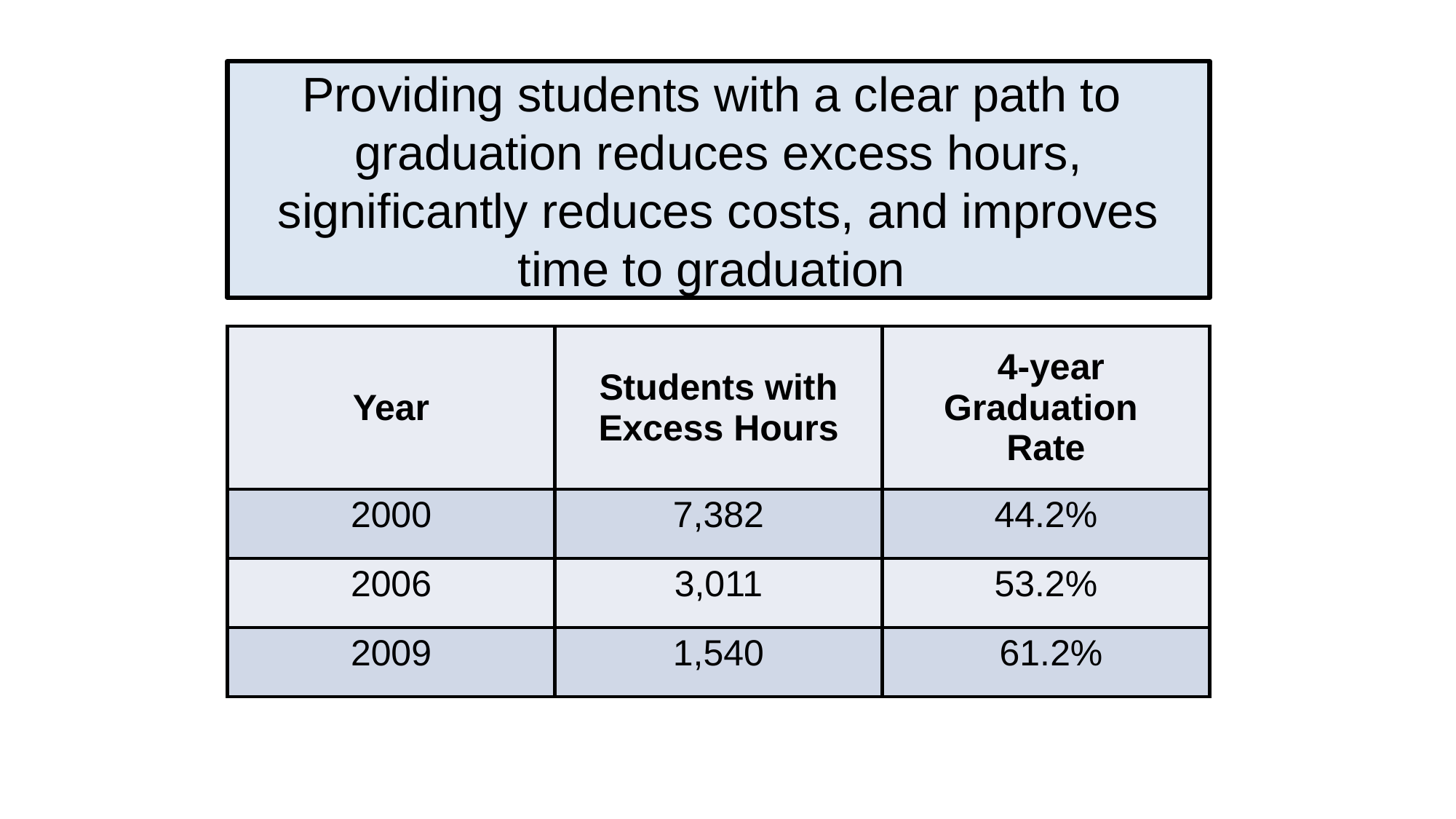

# Providing students with a clear path to graduation reduces excess hours, significantly reduces costs, and improves time to graduation
| Year | Students with Excess Hours | 4-year Graduation Rate |
| --- | --- | --- |
| 2000 | 7,382 | 44.2% |
| 2006 | 3,011 | 53.2% |
| 2009 | 1,540 | 61.2% |
Source: Florida State University